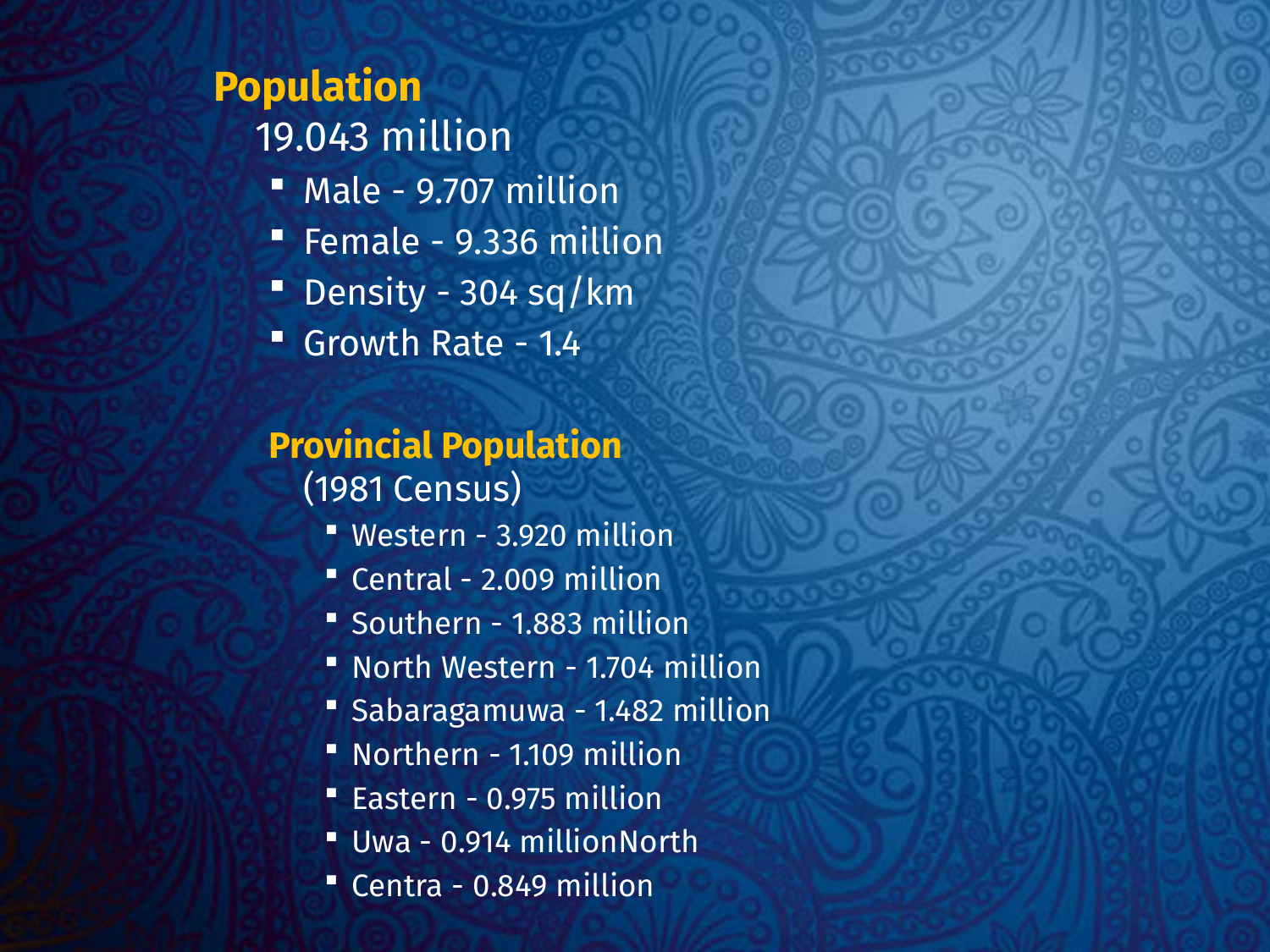

Population
19.043 million
Male - 9.707 million
Female - 9.336 million
Density - 304 sq/km
Growth Rate - 1.4

Provincial Population
(1981 Census)
Western - 3.920 million
Central - 2.009 million
Southern - 1.883 million
North Western - 1.704 million
Sabaragamuwa - 1.482 million
Northern - 1.109 million
Eastern - 0.975 million
Uwa - 0.914 millionNorth
Centra - 0.849 million